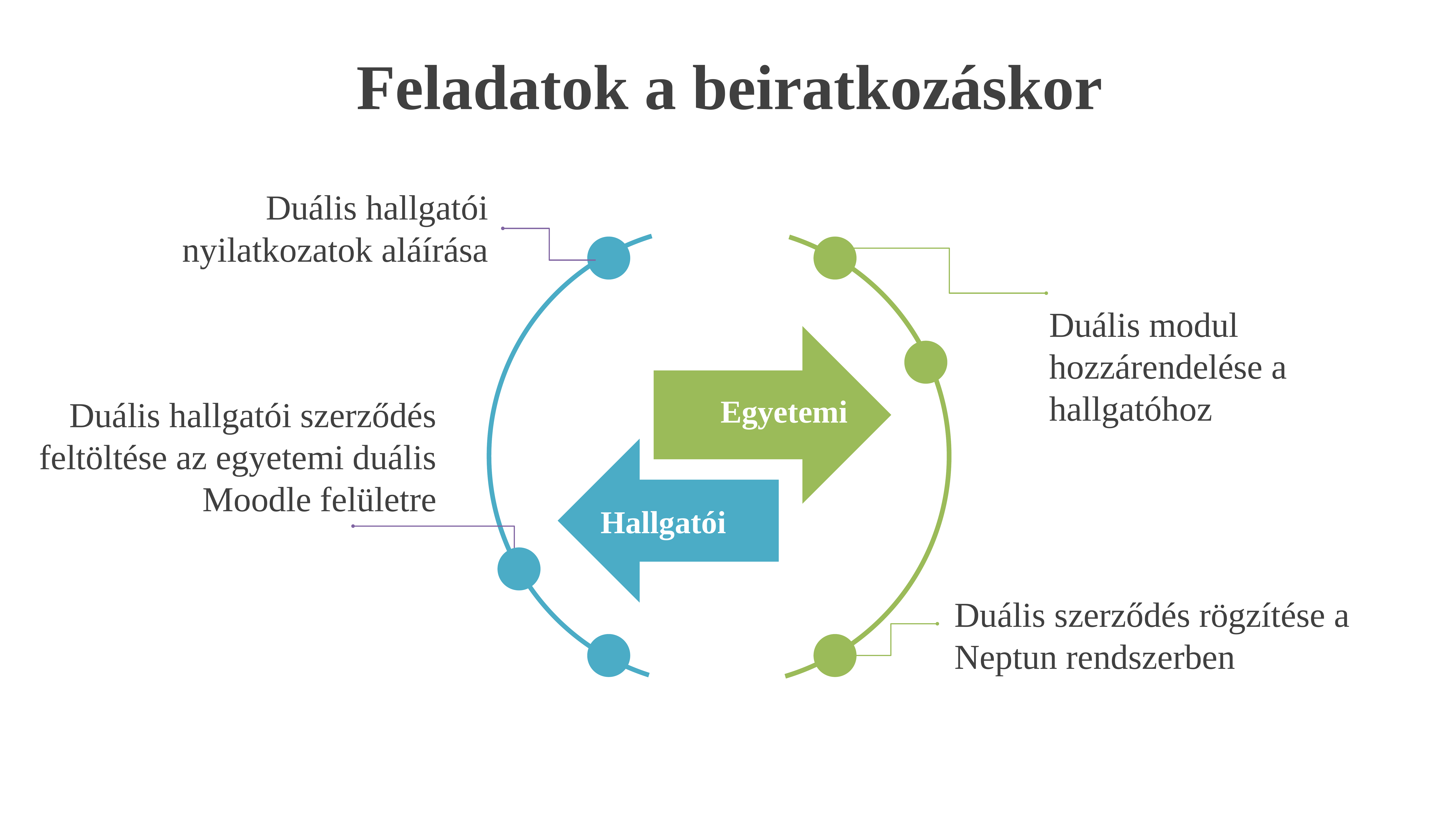

Feladatok a beiratkozáskor
Duális hallgatói nyilatkozatok aláírása

Duális modul hozzárendelése a hallgatóhoz

Egyetemi
Duális hallgatói szerződés feltöltése az egyetemi duális Moodle felületre
Hallgatói

Duális szerződés rögzítése a Neptun rendszerben